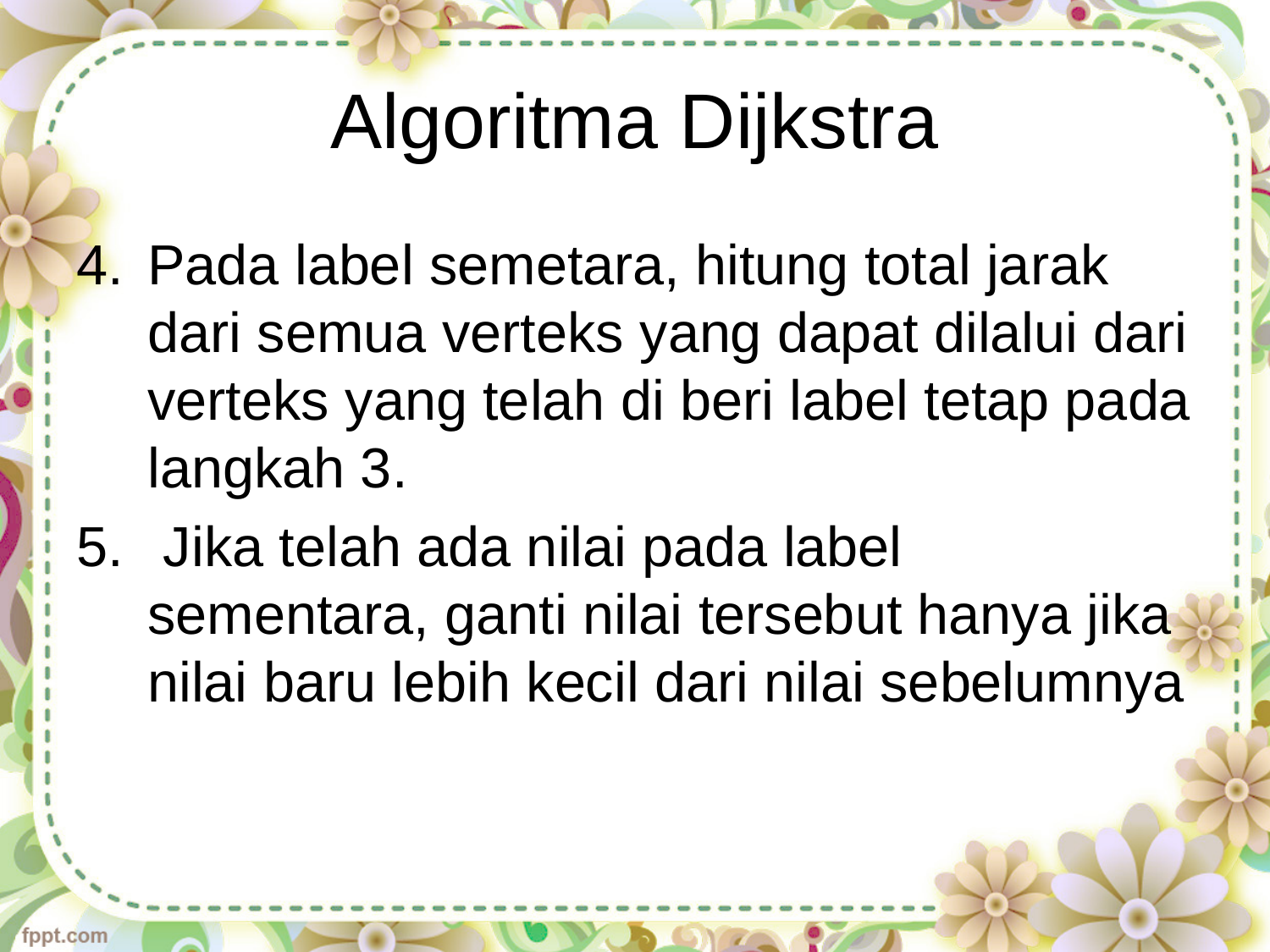

# Algoritma Dijkstra
Pada label semetara, hitung total jarak dari semua verteks yang dapat dilalui dari verteks yang telah di beri label tetap pada langkah 3.
 Jika telah ada nilai pada label sementara, ganti nilai tersebut hanya jika nilai baru lebih kecil dari nilai sebelumnya